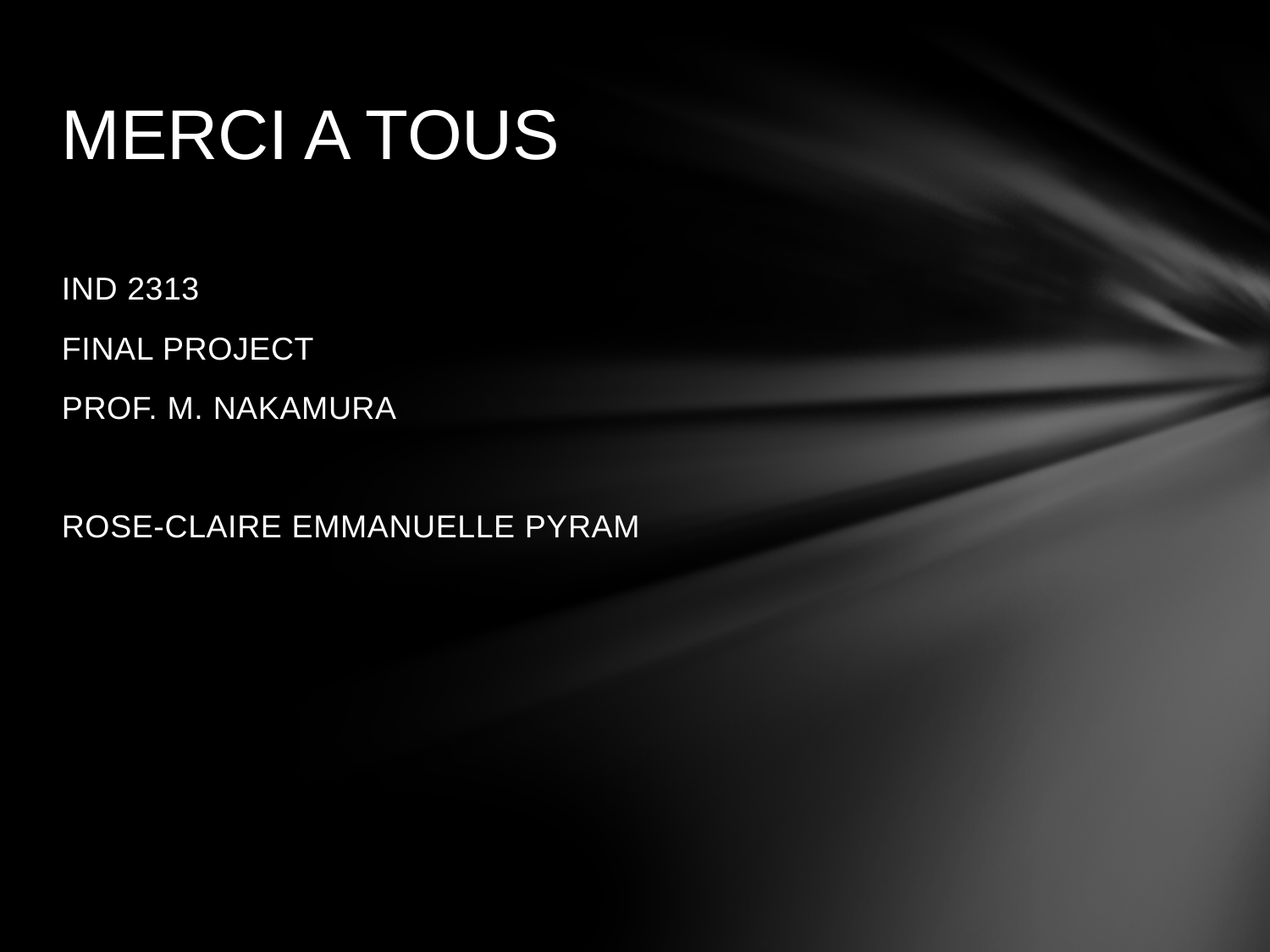

# MERCI A TOUS

IND 2313
FINAL PROJECT
PROF. M. NAKAMURA

ROSE-CLAIRE EMMANUELLE PYRAM